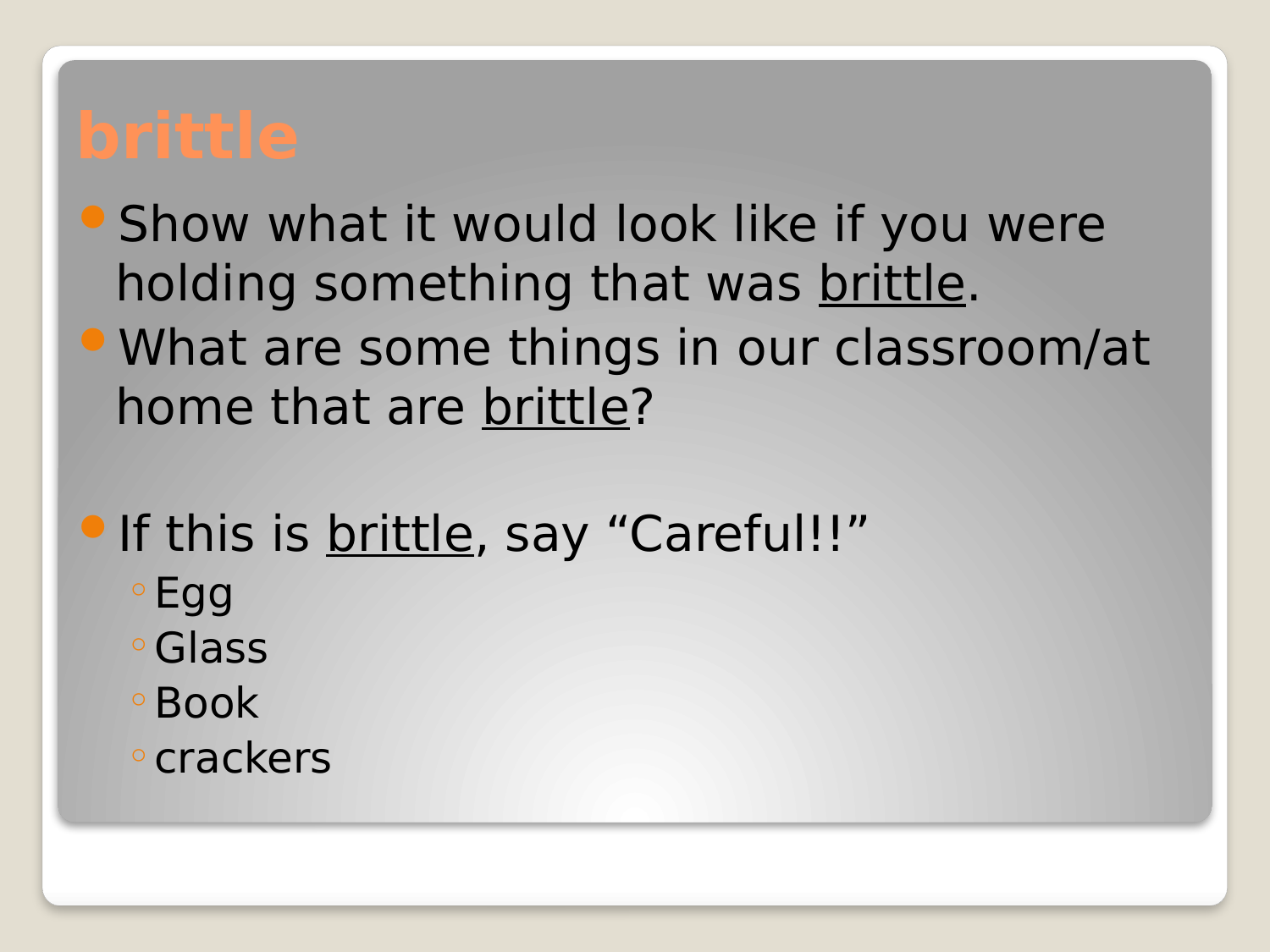

# brittle
Show what it would look like if you were holding something that was brittle.
What are some things in our classroom/at home that are brittle?

If this is brittle, say “Careful!!”
Egg
Glass
Book
crackers